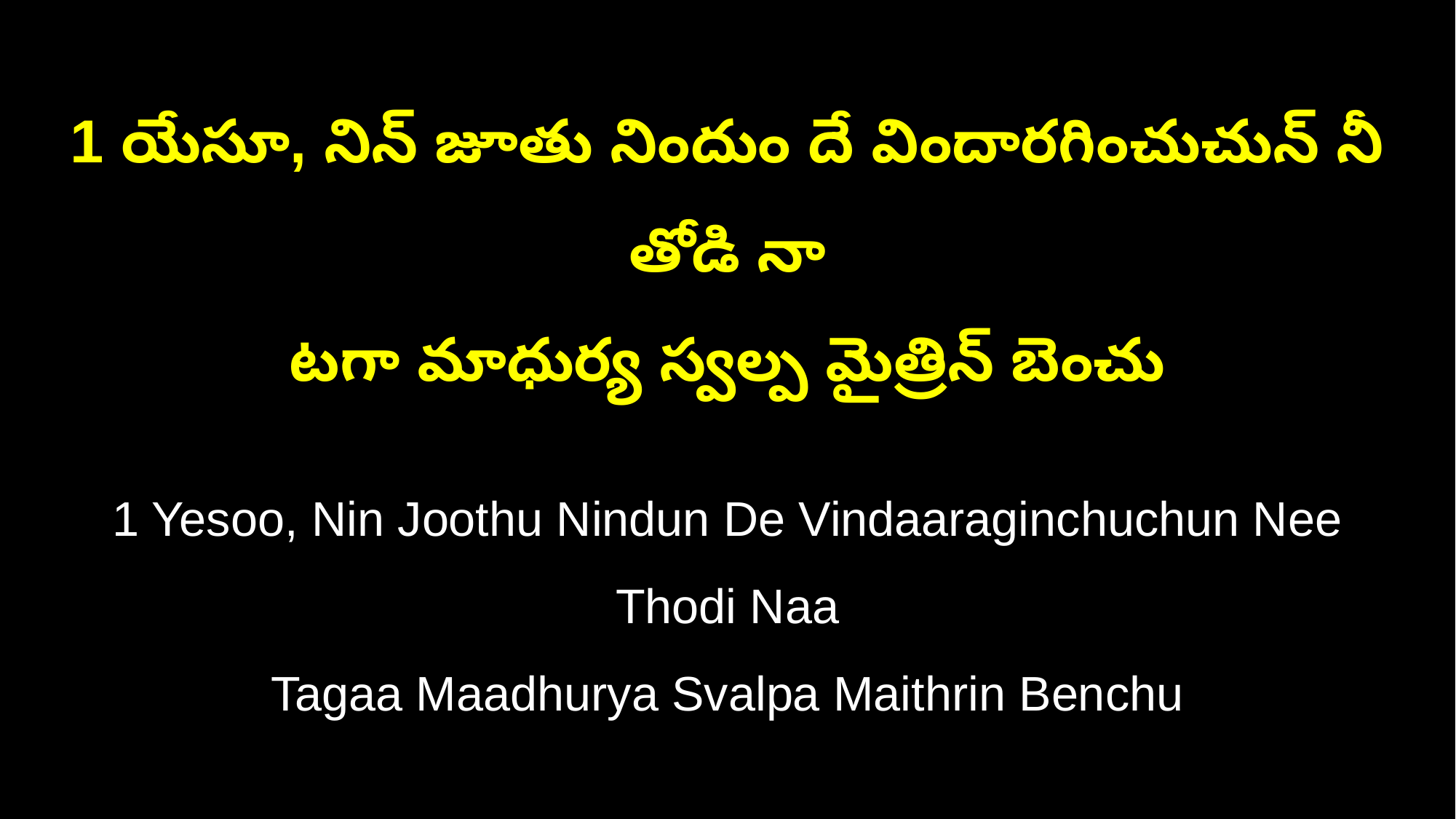

1 యేసూ, నిన్‌ జూతు నిందుం దే విందారగించుచున్‌ నీ తోడి నా
టగా మాధుర్య స్వల్ప మైత్రిన్‌ బెంచు
1 Yesoo, Nin Joothu Nindun De Vindaaraginchuchun Nee Thodi Naa
Tagaa Maadhurya Svalpa Maithrin Benchu